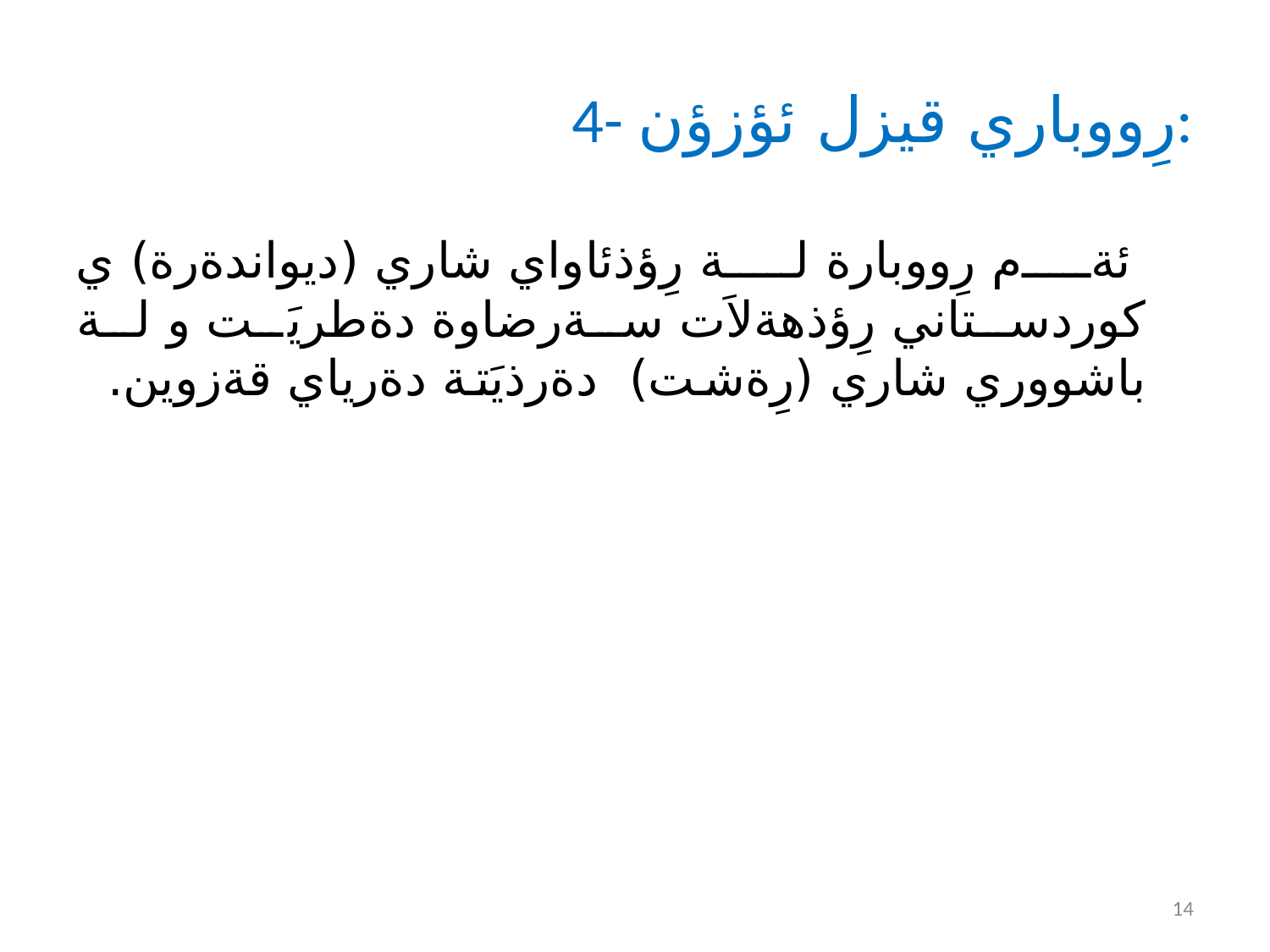

# 4- رِووباري قيزل ئؤزؤن:
    ئةم رِووبارة لة رِؤذئاواي شاري (ديواندةرة) ي كوردستاني رِؤذهةلاَت سةرضاوة دةطريَت و لة باشووري شاري (رِةشت)  دةرذيَتة دةرياي قةزوين.
14